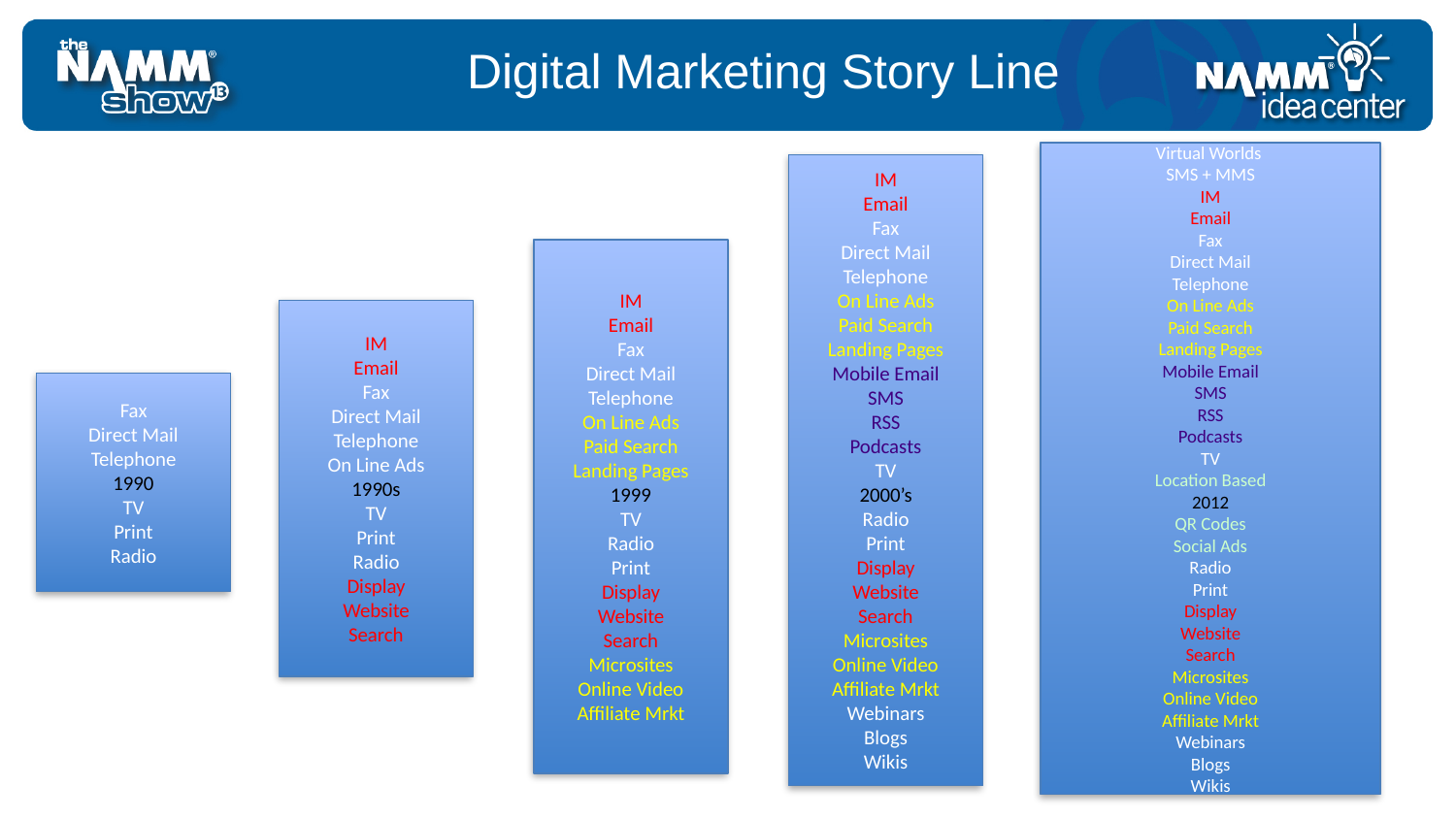

Digital Marketing Story Line
Virtual Worlds
SMS + MMS
IM
Email
Fax
Direct Mail
Telephone
On Line Ads
Paid Search
Landing Pages
Mobile Email
SMS
RSS
Podcasts
TV
Location Based
2012
QR Codes
Social Ads
Radio
Print
Display
Website
Search
Microsites
Online Video
Affiliate Mrkt
Webinars
Blogs
Wikis
IM
Email
Fax
Direct Mail
Telephone
On Line Ads
Paid Search
Landing Pages
Mobile Email
SMS
RSS
Podcasts
TV
2000’s
Radio
Print
Display
Website
Search
Microsites
Online Video
Affiliate Mrkt
Webinars
Blogs
Wikis
IM
Email
Fax
Direct Mail
Telephone
On Line Ads
Paid Search
Landing Pages
1999
TV
Radio
Print
Display
Website
Search
Microsites
Online Video
Affiliate Mrkt
IM
Email
Fax
Direct Mail
Telephone
On Line Ads
1990s
TV
Print
Radio
Display
Website
Search
Fax
Direct Mail
Telephone
1990
TV
Print
Radio